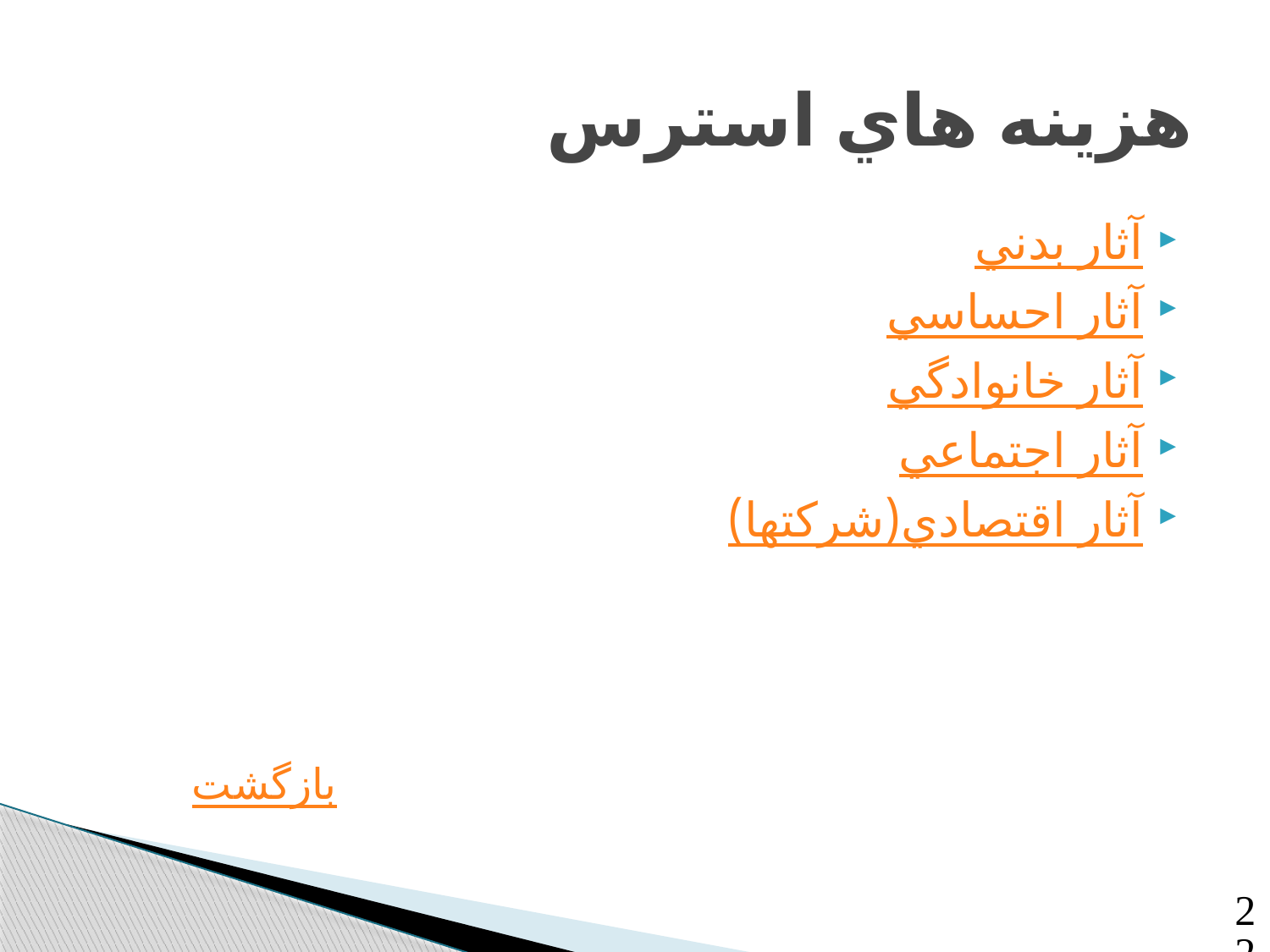

# هزينه هاي استرس
آثار بدني
آثار احساسي
آثار خانوادگي
آثار اجتماعي
آثار اقتصادي(شركتها)

بازگشت
22